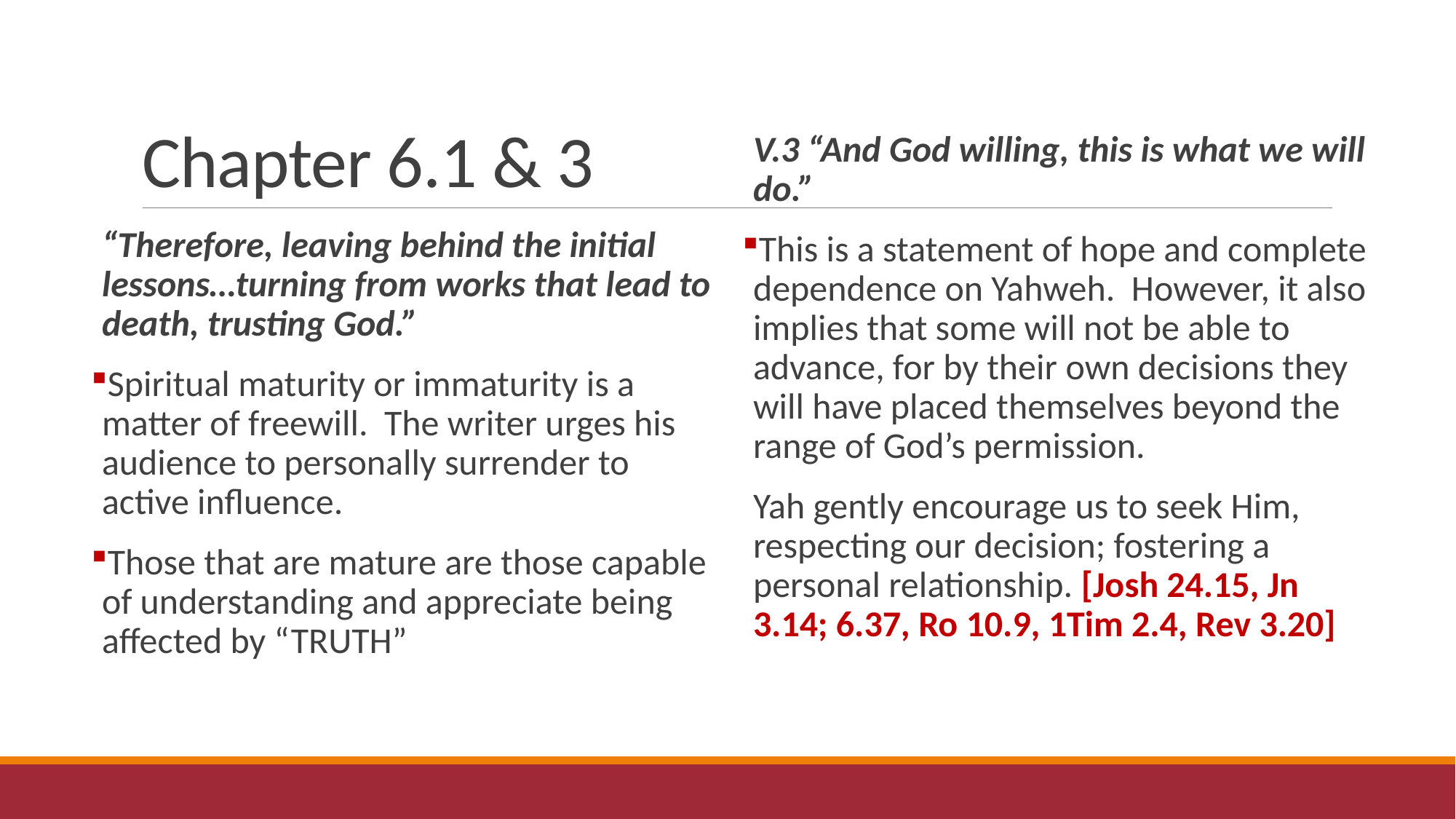

# Chapter 6.1 & 3
V.3 “And God willing, this is what we will do.”
This is a statement of hope and complete dependence on Yahweh.  However, it also implies that some will not be able to advance, for by their own decisions they will have placed themselves beyond the range of God’s permission.
Yah gently encourage us to seek Him, respecting our decision; fostering a personal relationship. [Josh 24.15, Jn 3.14; 6.37, Ro 10.9, 1Tim 2.4, Rev 3.20]

“Therefore, leaving behind the initial lessons…turning from works that lead to death, trusting God.”
Spiritual maturity or immaturity is a matter of freewill.  The writer urges his audience to personally surrender to active influence.
Those that are mature are those capable of understanding and appreciate being affected by “TRUTH”